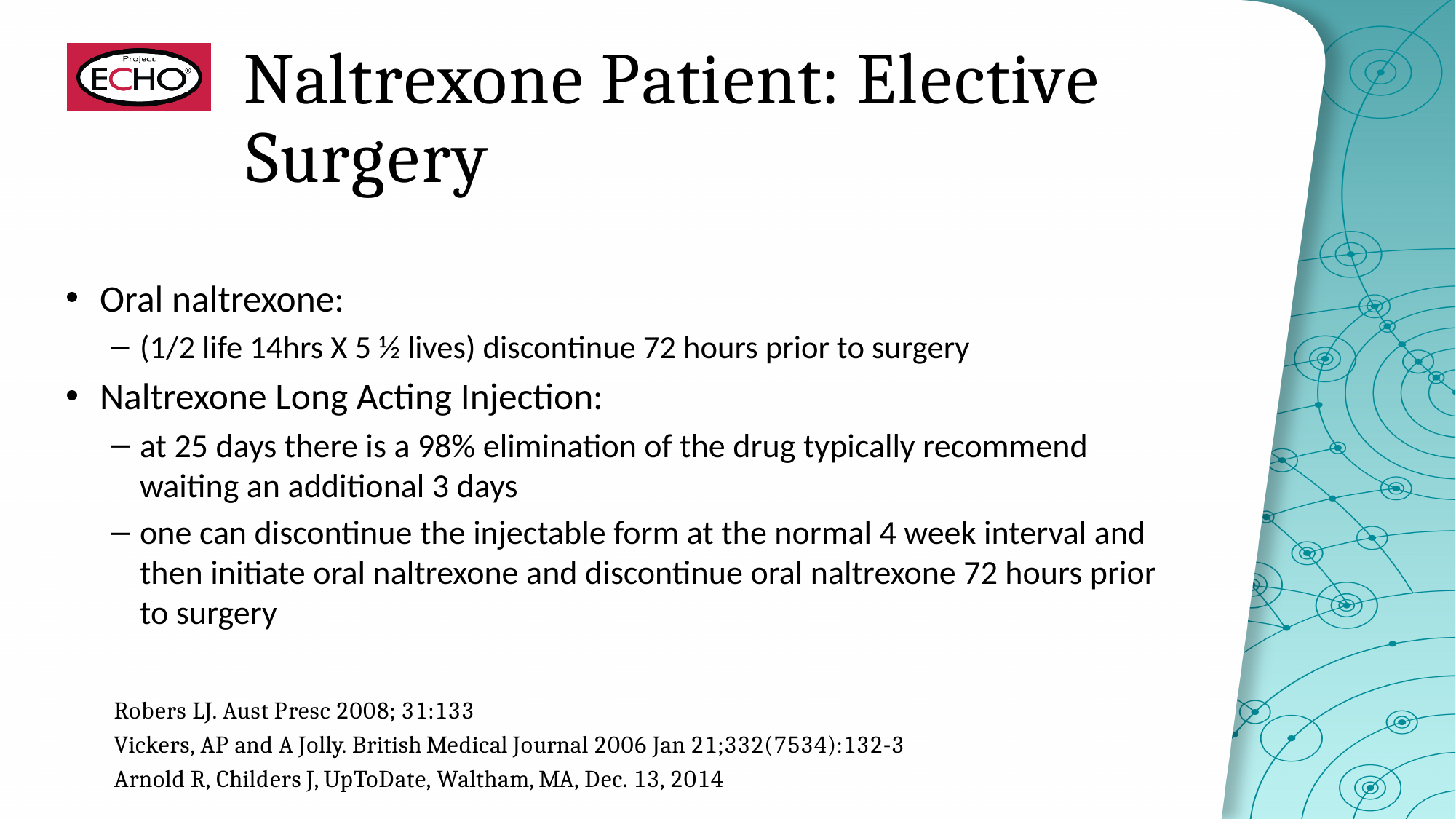

# Naltrexone Patient: Elective Surgery
Oral naltrexone:
(1/2 life 14hrs X 5 ½ lives) discontinue 72 hours prior to surgery
Naltrexone Long Acting Injection:
at 25 days there is a 98% elimination of the drug typically recommend waiting an additional 3 days
one can discontinue the injectable form at the normal 4 week interval and then initiate oral naltrexone and discontinue oral naltrexone 72 hours prior to surgery

Robers LJ. Aust Presc 2008; 31:133
Vickers, AP and A Jolly. British Medical Journal 2006 Jan 21;332(7534):132-3
Arnold R, Childers J, UpToDate, Waltham, MA, Dec. 13, 2014